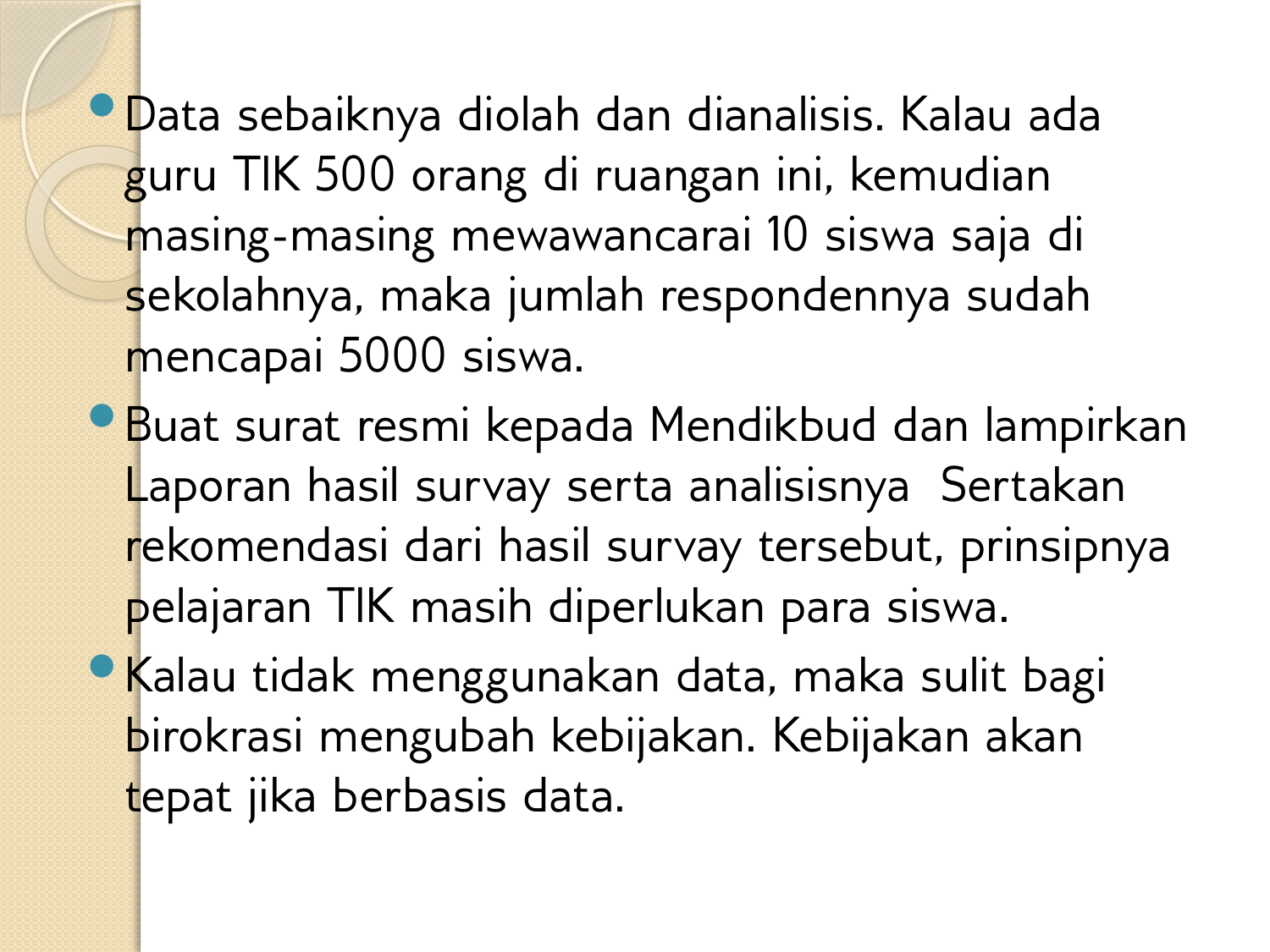

Data sebaiknya diolah dan dianalisis. Kalau ada guru TIK 500 orang di ruangan ini, kemudian masing-masing mewawancarai 10 siswa saja di sekolahnya, maka jumlah respondennya sudah mencapai 5000 siswa.
Buat surat resmi kepada Mendikbud dan lampirkan Laporan hasil survay serta analisisnya  Sertakan rekomendasi dari hasil survay tersebut, prinsipnya pelajaran TIK masih diperlukan para siswa.
Kalau tidak menggunakan data, maka sulit bagi birokrasi mengubah kebijakan. Kebijakan akan tepat jika berbasis data.